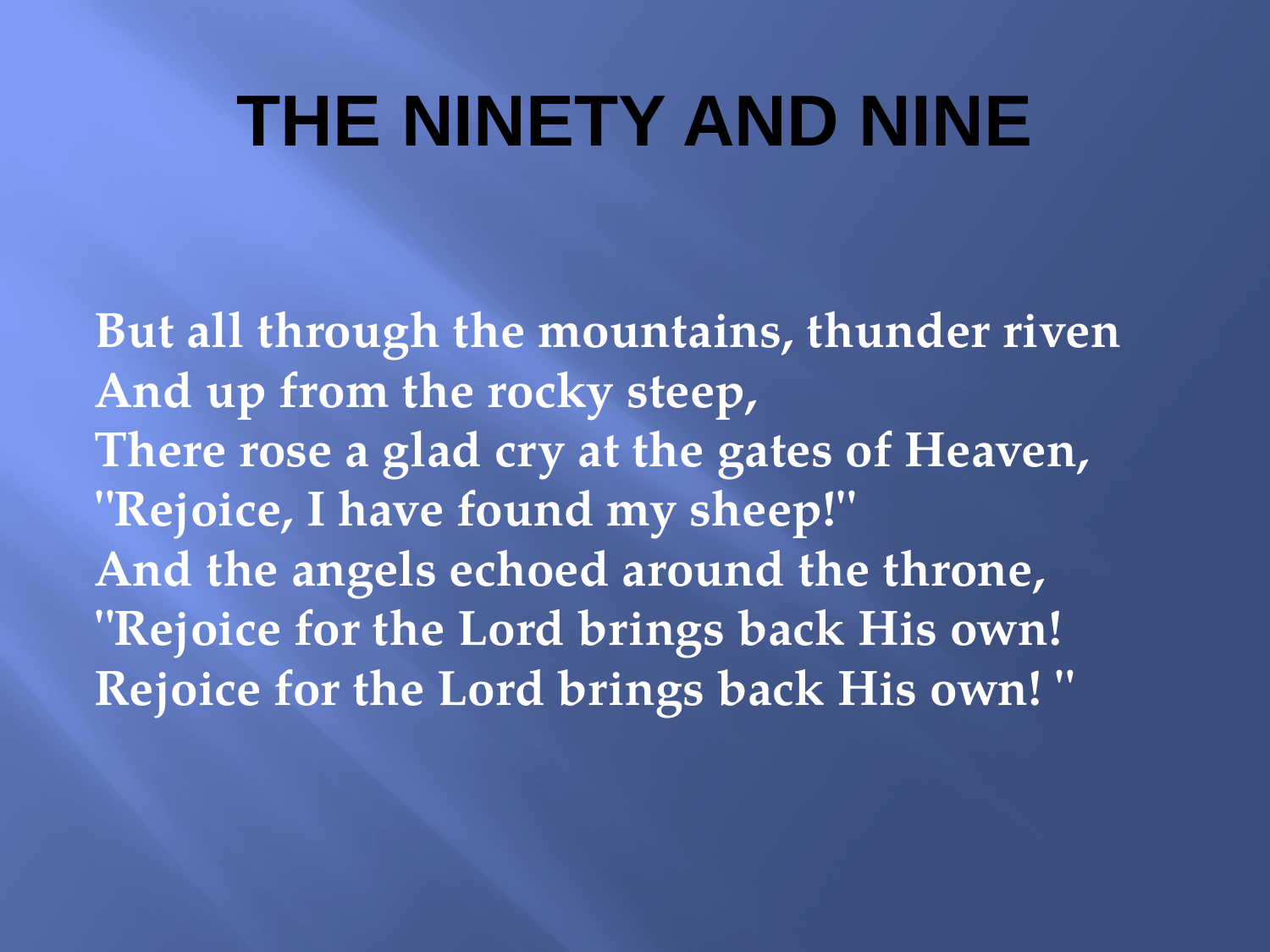

# THE NINETY AND NINE

But all through the mountains, thunder riven
And up from the rocky steep,
There rose a glad cry at the gates of Heaven,
"Rejoice, I have found my sheep!"
And the angels echoed around the throne,
"Rejoice for the Lord brings back His own!
Rejoice for the Lord brings back His own! "